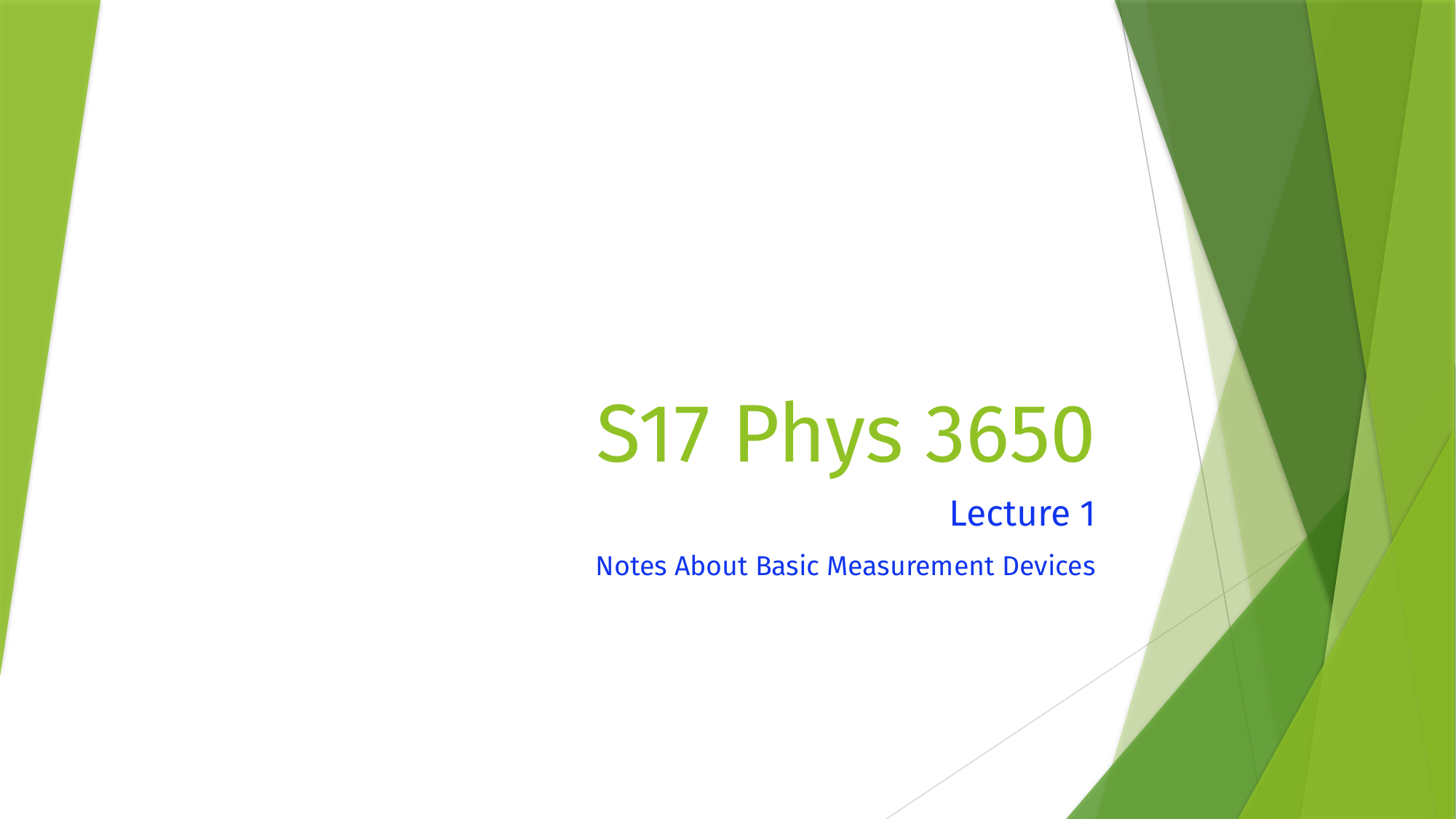

# S17 Phys 3650
Lecture 1
Notes About Basic Measurement Devices